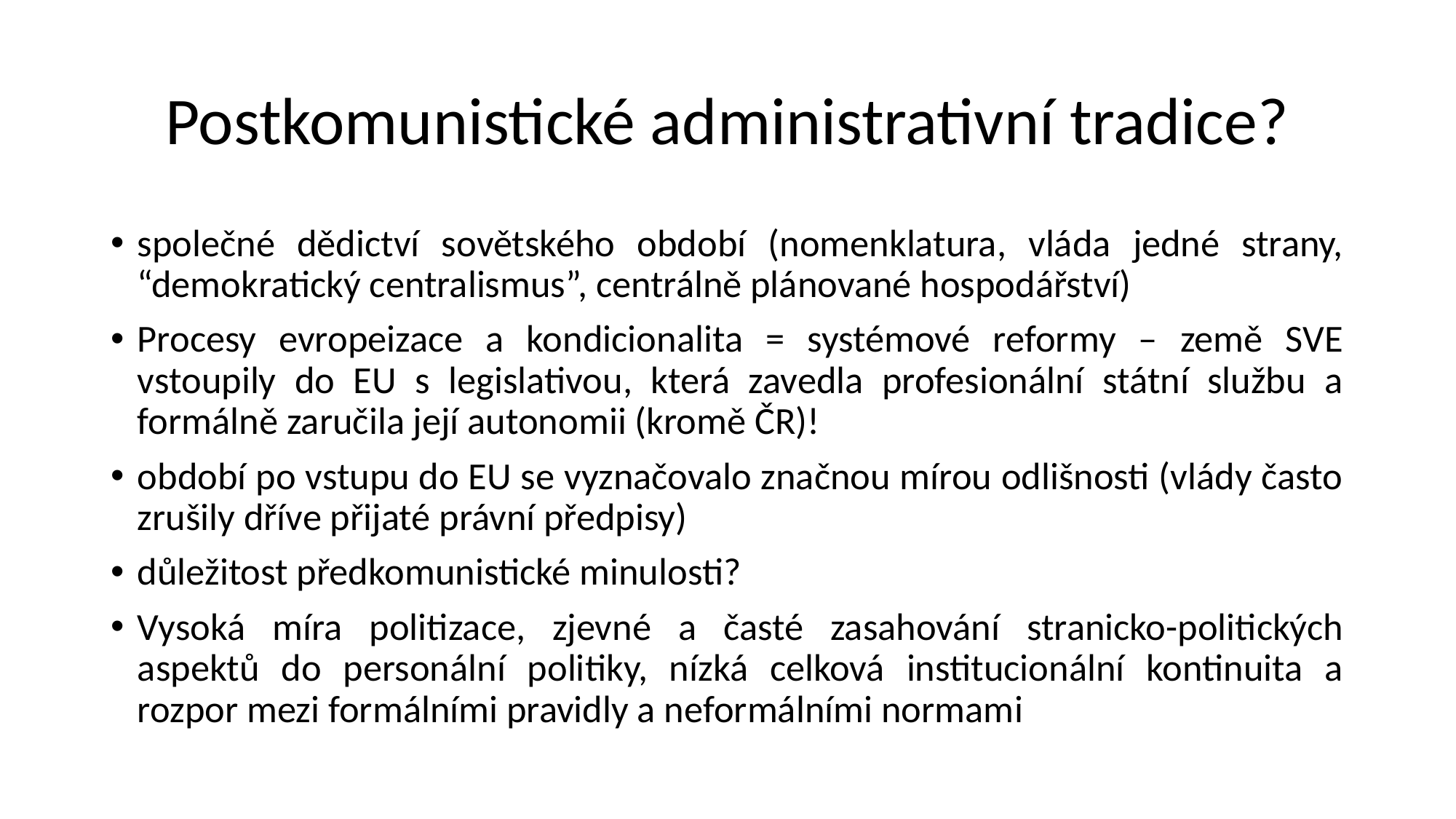

# Postkomunistické administrativní tradice?
společné dědictví sovětského období (nomenklatura, vláda jedné strany, “demokratický centralismus”, centrálně plánované hospodářství)
Procesy evropeizace a kondicionalita = systémové reformy – země SVE vstoupily do EU s legislativou, která zavedla profesionální státní službu a formálně zaručila její autonomii (kromě ČR)!
období po vstupu do EU se vyznačovalo značnou mírou odlišnosti (vlády často zrušily dříve přijaté právní předpisy)
důležitost předkomunistické minulosti?
Vysoká míra politizace, zjevné a časté zasahování stranicko-politických aspektů do personální politiky, nízká celková institucionální kontinuita a rozpor mezi formálními pravidly a neformálními normami